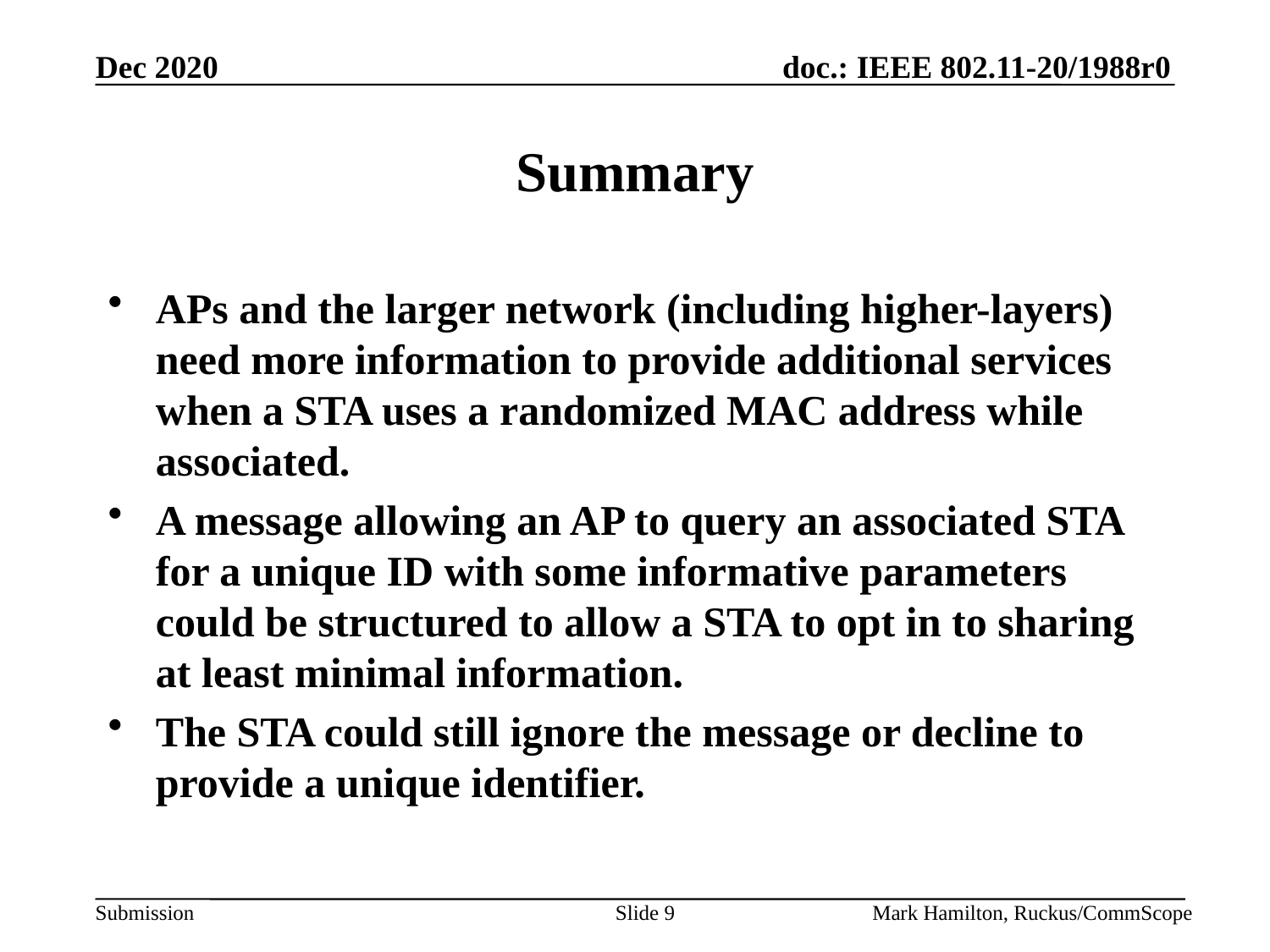

# Summary
APs and the larger network (including higher-layers) need more information to provide additional services when a STA uses a randomized MAC address while associated.
A message allowing an AP to query an associated STA for a unique ID with some informative parameters could be structured to allow a STA to opt in to sharing at least minimal information.
The STA could still ignore the message or decline to provide a unique identifier.